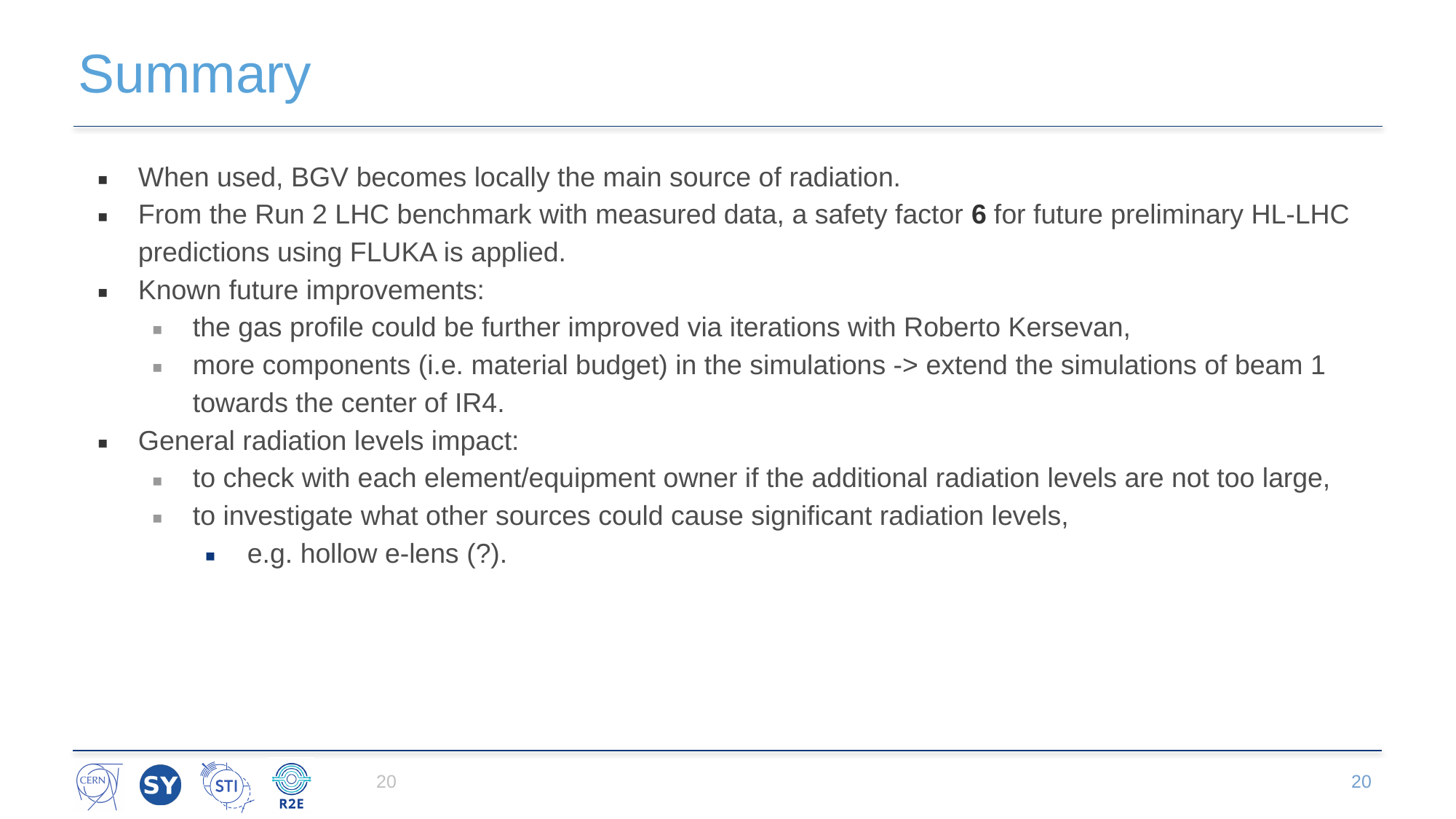

# Summary
When used, BGV becomes locally the main source of radiation.
From the Run 2 LHC benchmark with measured data, a safety factor 6 for future preliminary HL-LHC predictions using FLUKA is applied.
Known future improvements:
the gas profile could be further improved via iterations with Roberto Kersevan,
more components (i.e. material budget) in the simulations -> extend the simulations of beam 1 towards the center of IR4.
General radiation levels impact:
to check with each element/equipment owner if the additional radiation levels are not too large,
to investigate what other sources could cause significant radiation levels,
e.g. hollow e-lens (?).

20
20